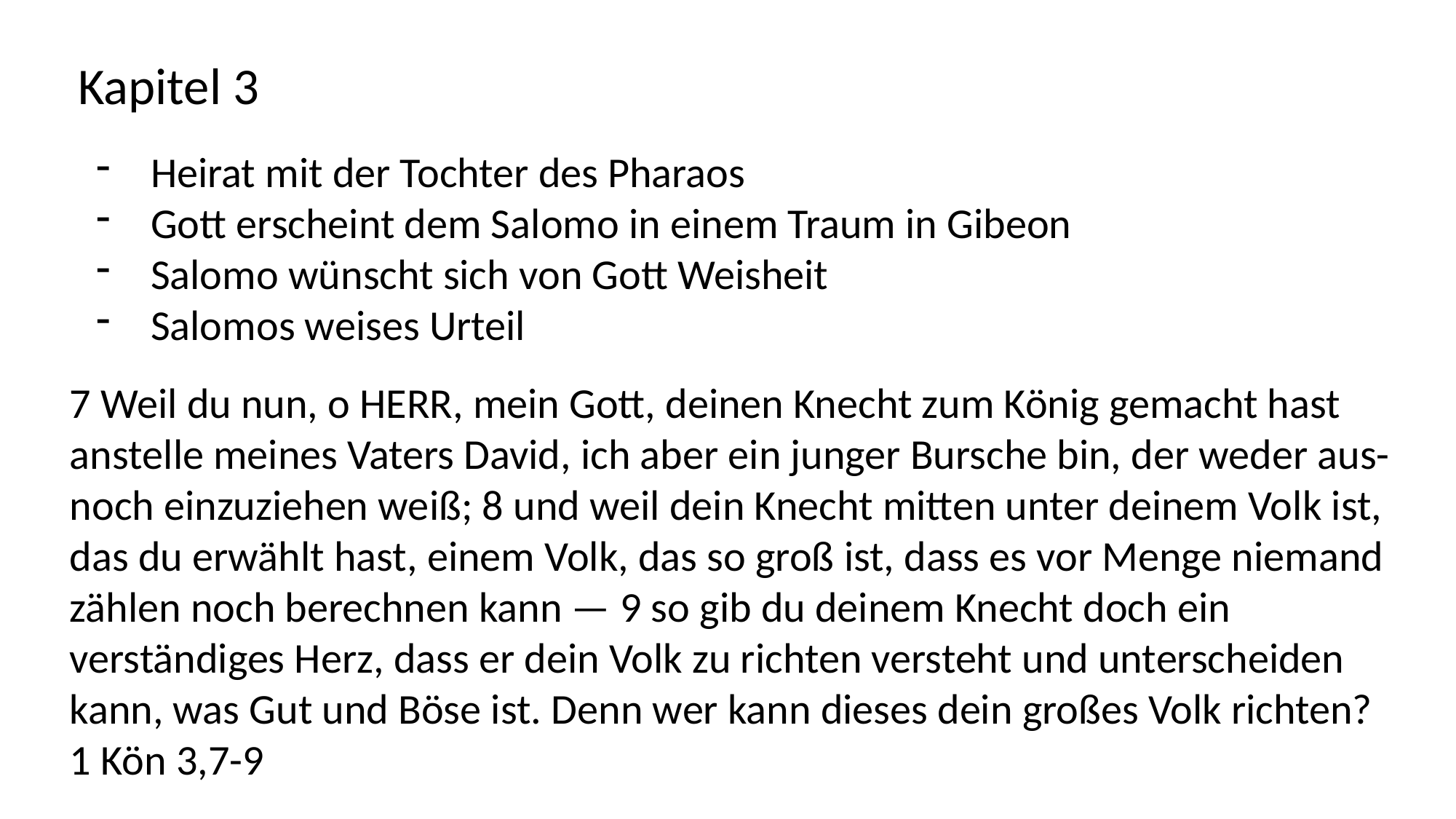

Kapitel 3
Heirat mit der Tochter des Pharaos
Gott erscheint dem Salomo in einem Traum in Gibeon
Salomo wünscht sich von Gott Weisheit
Salomos weises Urteil
7 Weil du nun, o HERR, mein Gott, deinen Knecht zum König gemacht hast anstelle meines Vaters David, ich aber ein junger Bursche bin, der weder aus- noch einzuziehen weiß; 8 und weil dein Knecht mitten unter deinem Volk ist, das du erwählt hast, einem Volk, das so groß ist, dass es vor Menge niemand zählen noch berechnen kann — 9 so gib du deinem Knecht doch ein verständiges Herz, dass er dein Volk zu richten versteht und unterscheiden kann, was Gut und Böse ist. Denn wer kann dieses dein großes Volk richten?
1 Kön 3,7-9